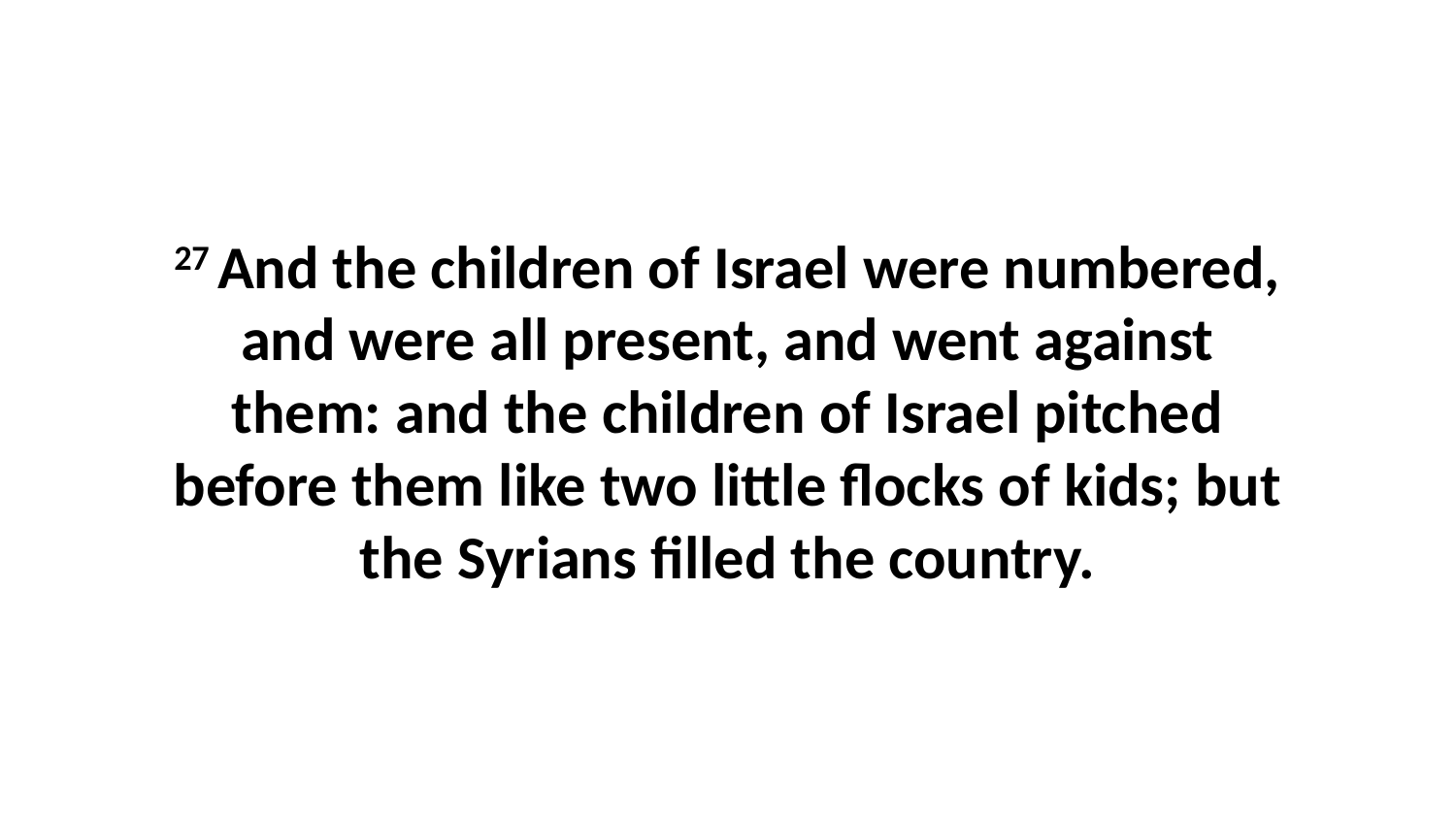

27 And the children of Israel were numbered, and were all present, and went against them: and the children of Israel pitched before them like two little flocks of kids; but the Syrians filled the country.